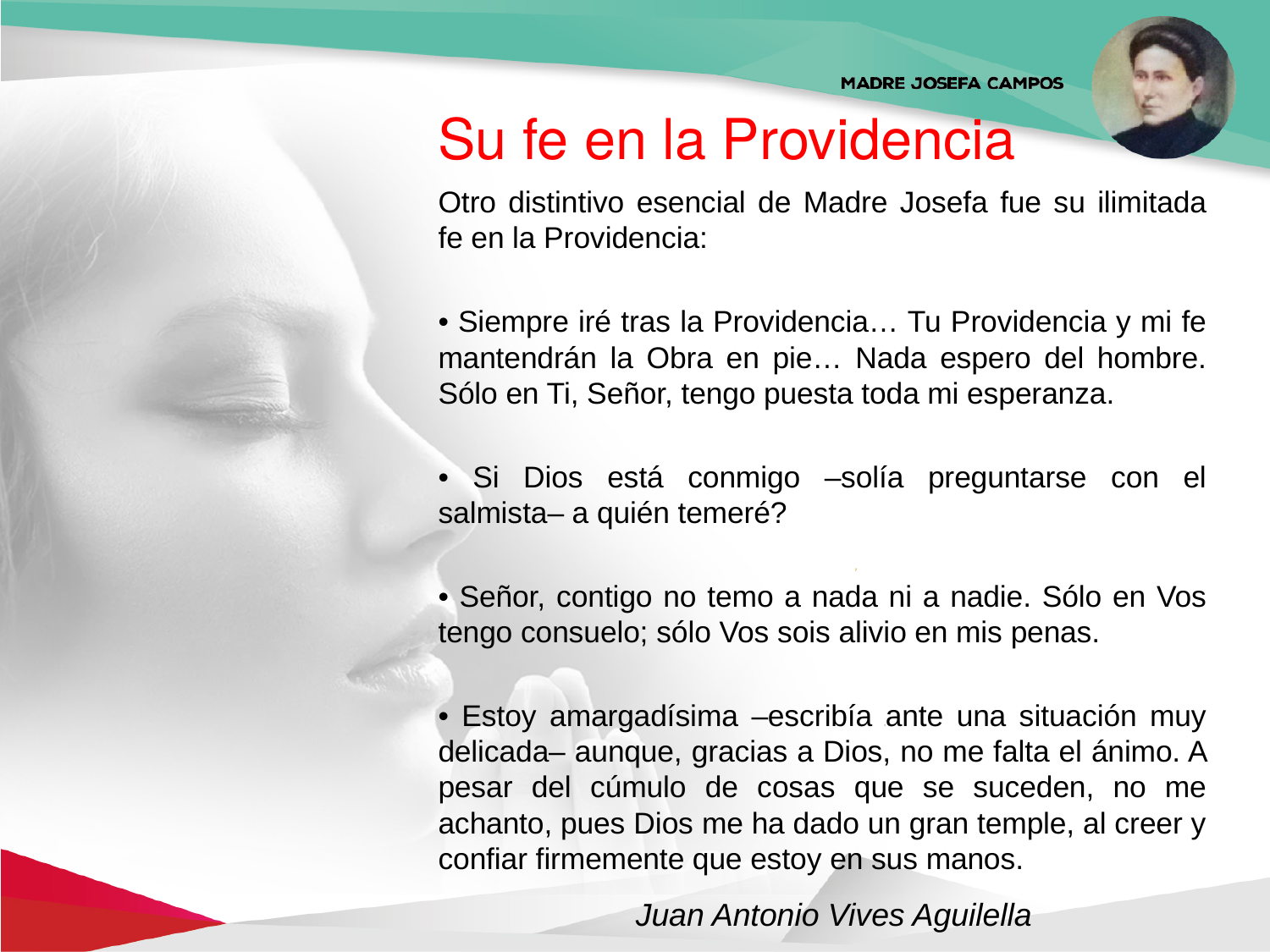

Su fe en la Providencia

Otro distintivo esencial de Madre Josefa fue su ilimitada fe en la Providencia:

• Siempre iré tras la Providencia… Tu Providencia y mi fe mantendrán la Obra en pie… Nada espero del hombre. Sólo en Ti, Señor, tengo puesta toda mi esperanza.

• Si Dios está conmigo –solía preguntarse con el salmista– a quién temeré?

• Señor, contigo no temo a nada ni a nadie. Sólo en Vos tengo consuelo; sólo Vos sois alivio en mis penas.

• Estoy amargadísima –escribía ante una situación muy delicada– aunque, gracias a Dios, no me falta el ánimo. A pesar del cúmulo de cosas que se suceden, no me achanto, pues Dios me ha dado un gran temple, al creer y confiar firmemente que estoy en sus manos.
Juan Antonio Vives Aguilella